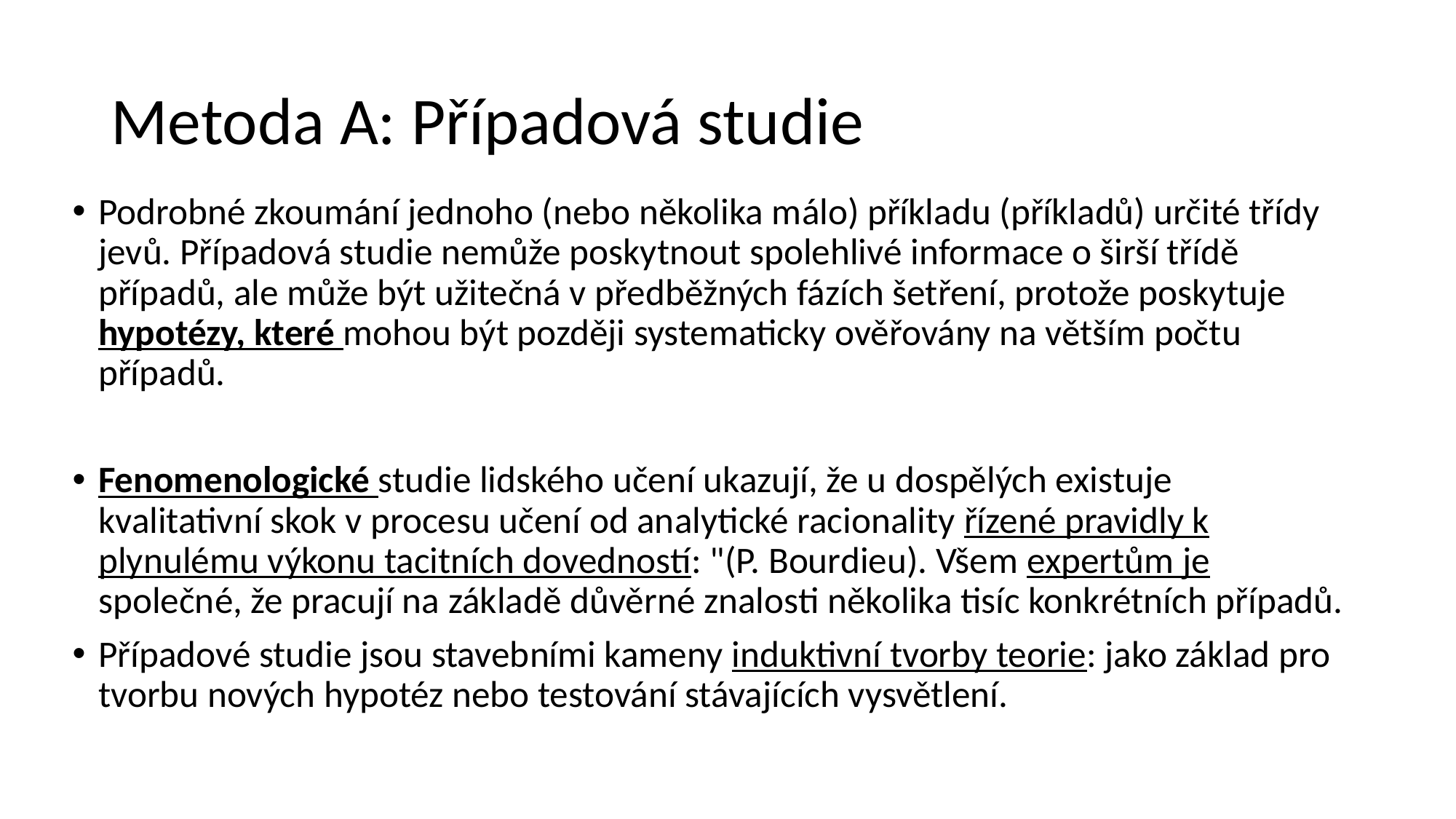

# Metoda A: Případová studie
Podrobné zkoumání jednoho (nebo několika málo) příkladu (příkladů) určité třídy jevů. Případová studie nemůže poskytnout spolehlivé informace o širší třídě případů, ale může být užitečná v předběžných fázích šetření, protože poskytuje hypotézy, které mohou být později systematicky ověřovány na větším počtu případů.

Fenomenologické studie lidského učení ukazují, že u dospělých existuje kvalitativní skok v procesu učení od analytické racionality řízené pravidly k plynulému výkonu tacitních dovedností: "(P. Bourdieu). Všem expertům je společné, že pracují na základě důvěrné znalosti několika tisíc konkrétních případů.
Případové studie jsou stavebními kameny induktivní tvorby teorie: jako základ pro tvorbu nových hypotéz nebo testování stávajících vysvětlení.